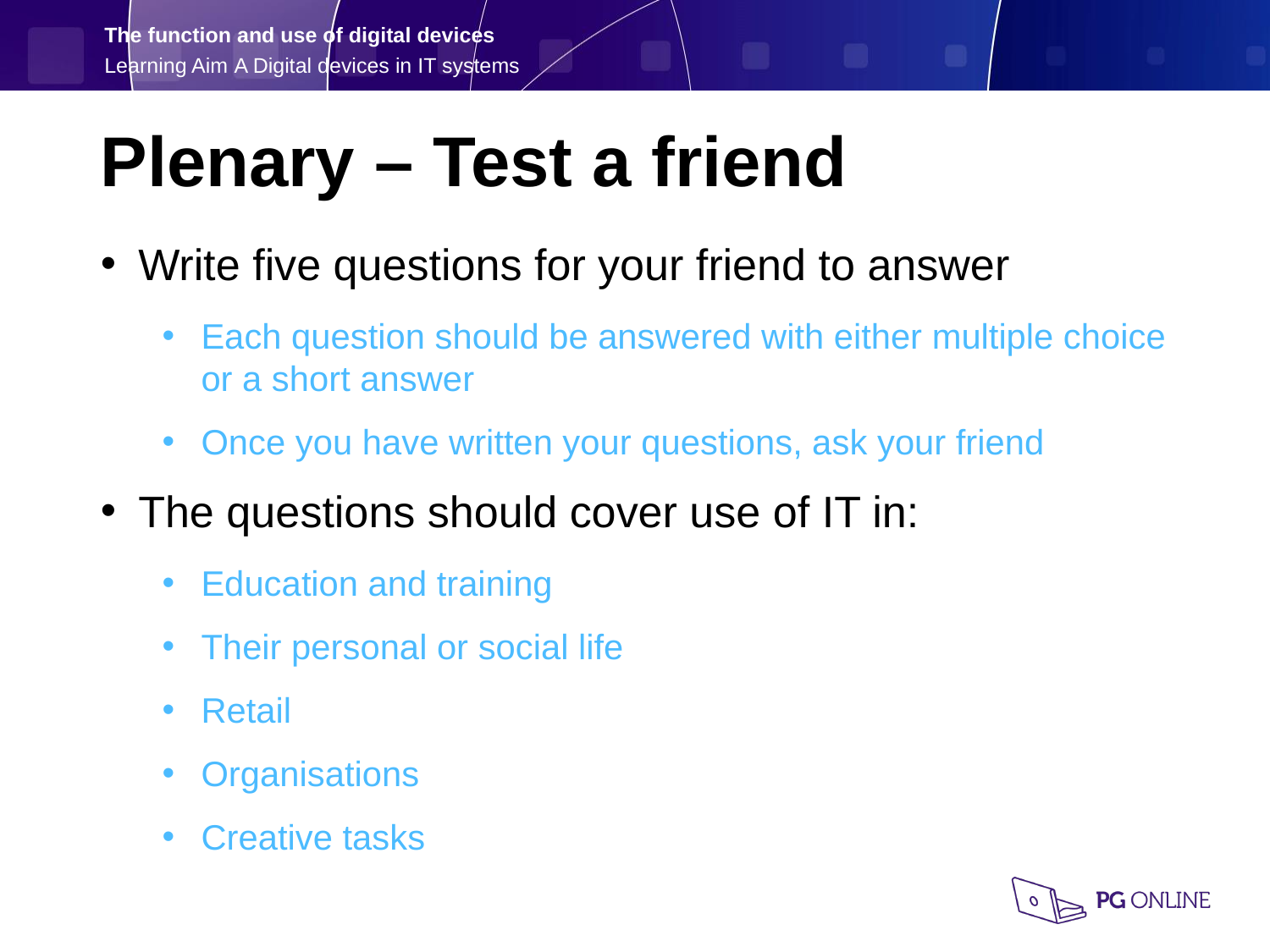

Plenary – Test a friend
Write five questions for your friend to answer
Each question should be answered with either multiple choice or a short answer
Once you have written your questions, ask your friend
The questions should cover use of IT in:
Education and training
Their personal or social life
Retail
Organisations
Creative tasks